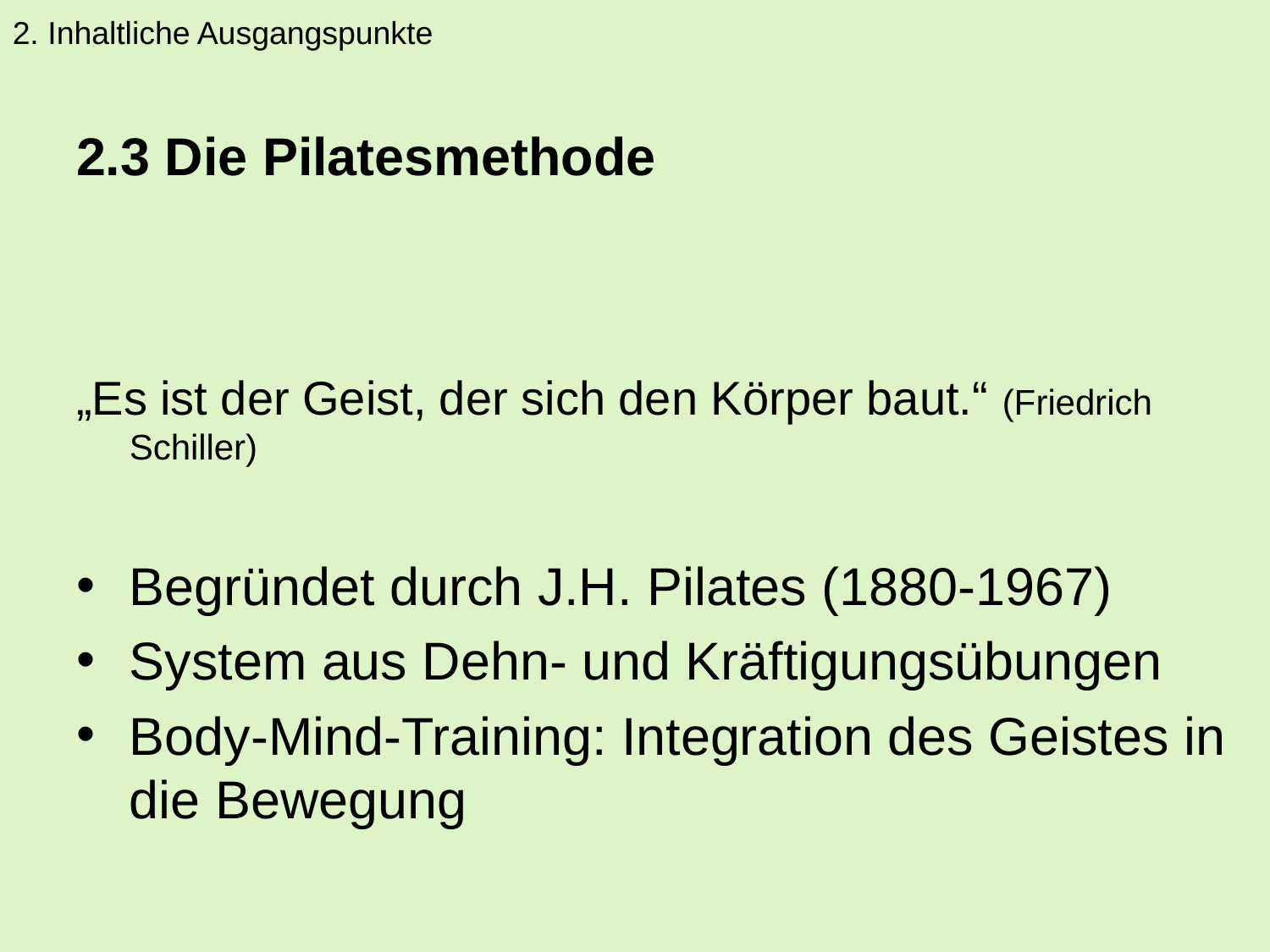

2. Inhaltliche Ausgangspunkte
2.3 Die Pilatesmethode

„Es ist der Geist, der sich den Körper baut.“ (Friedrich Schiller)

Begründet durch J.H. Pilates (1880-1967)
System aus Dehn- und Kräftigungsübungen
Body-Mind-Training: Integration des Geistes in die Bewegung